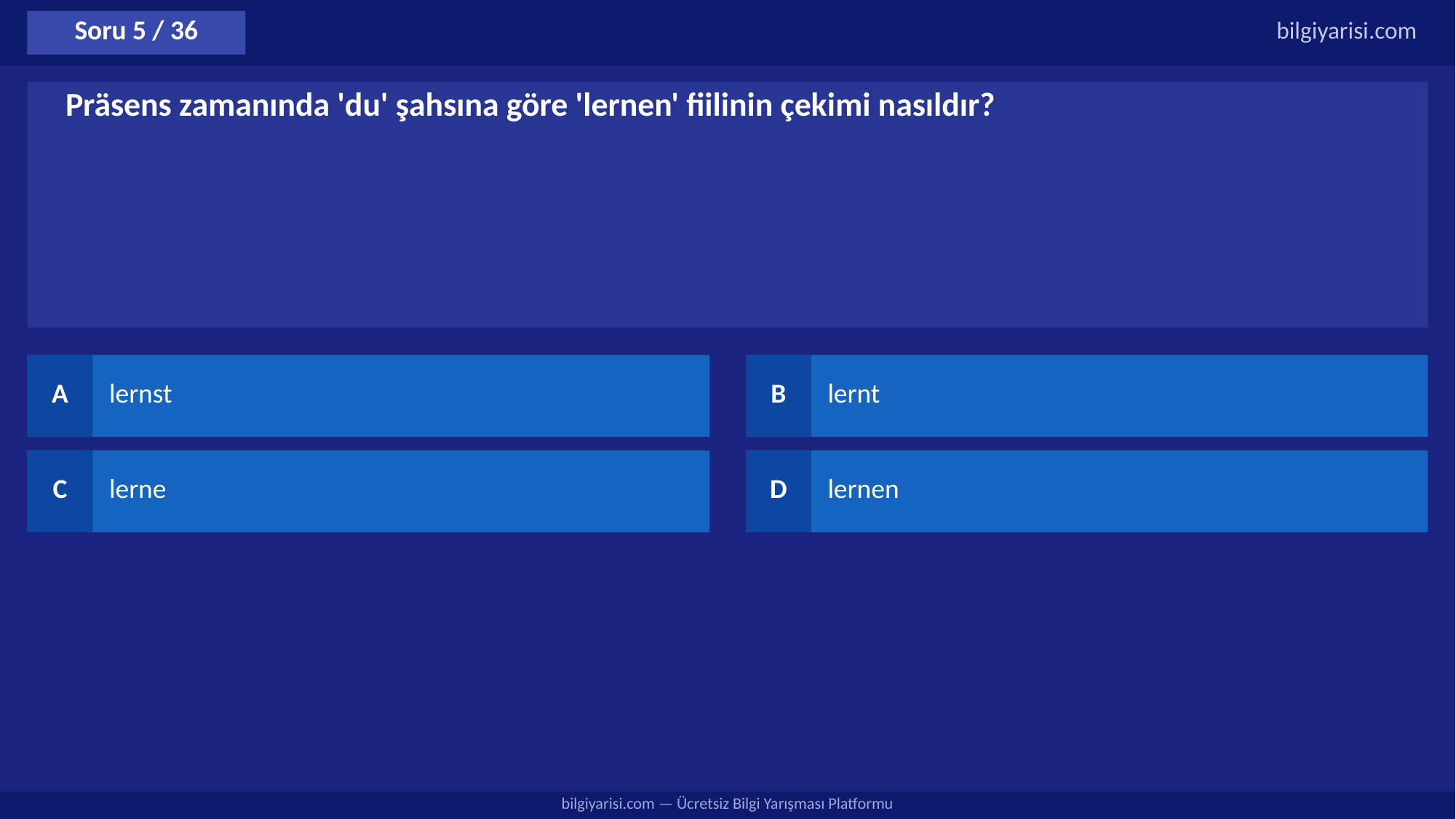

Soru 5 / 36
bilgiyarisi.com

Präsens zamanında 'du' şahsına göre 'lernen' fiilinin çekimi nasıldır?

A
lernst

B
lernt

C
lerne

D
lernen
bilgiyarisi.com — Ücretsiz Bilgi Yarışması Platformu